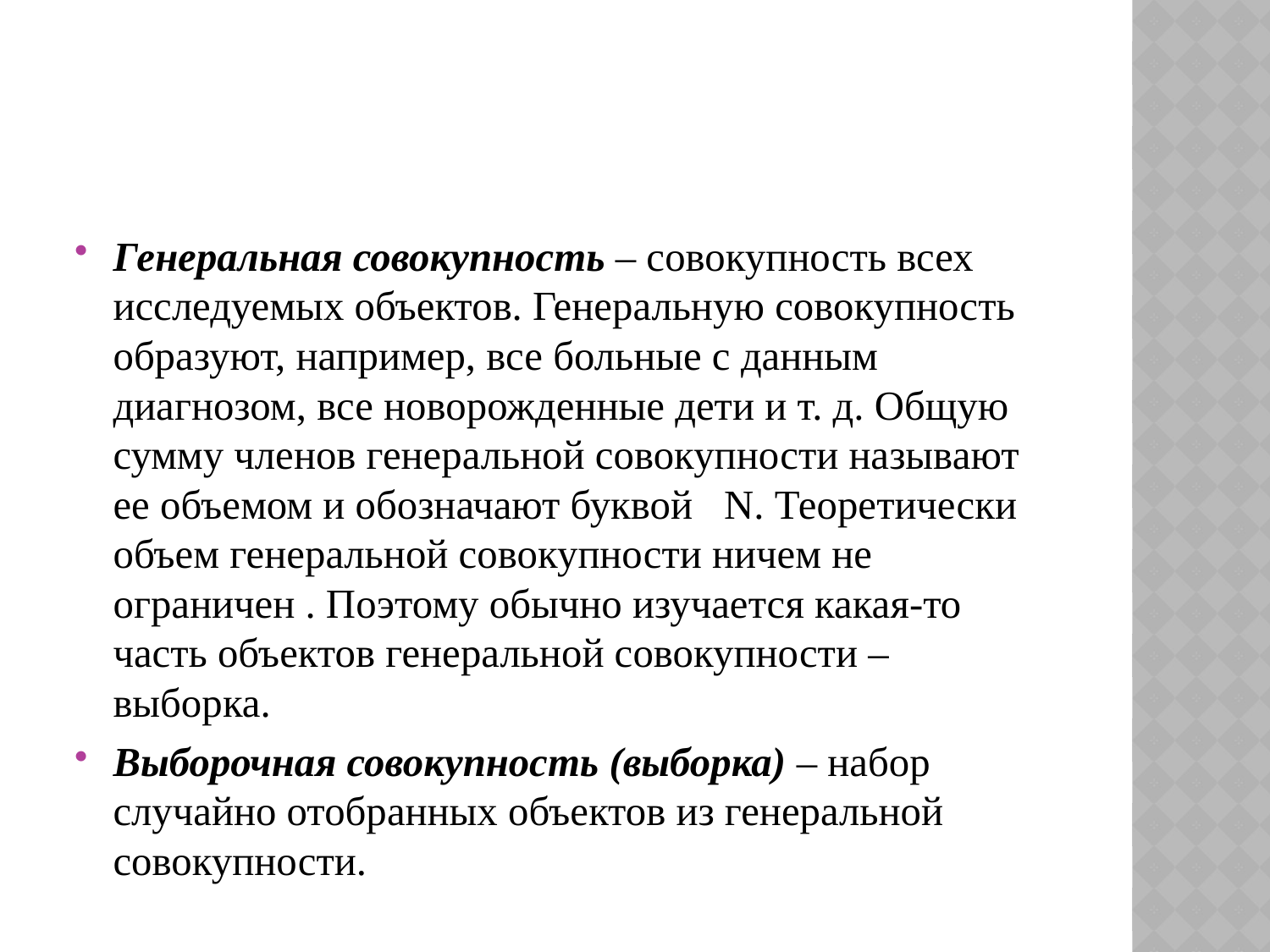

#
Генеральная совокупность – совокупность всех исследуемых объектов. Генеральную совокупность образуют, например, все больные с данным диагнозом, все новорожденные дети и т. д. Общую сумму членов генеральной совокупности называют ее объемом и обозначают буквой   N. Теоретически  объем генеральной совокупности ничем не ограничен . Поэтому обычно изучается какая-то часть объектов генеральной совокупности – выборка.
Выборочная совокупность (выборка) – набор  случайно отобранных объектов из генеральной совокупности.